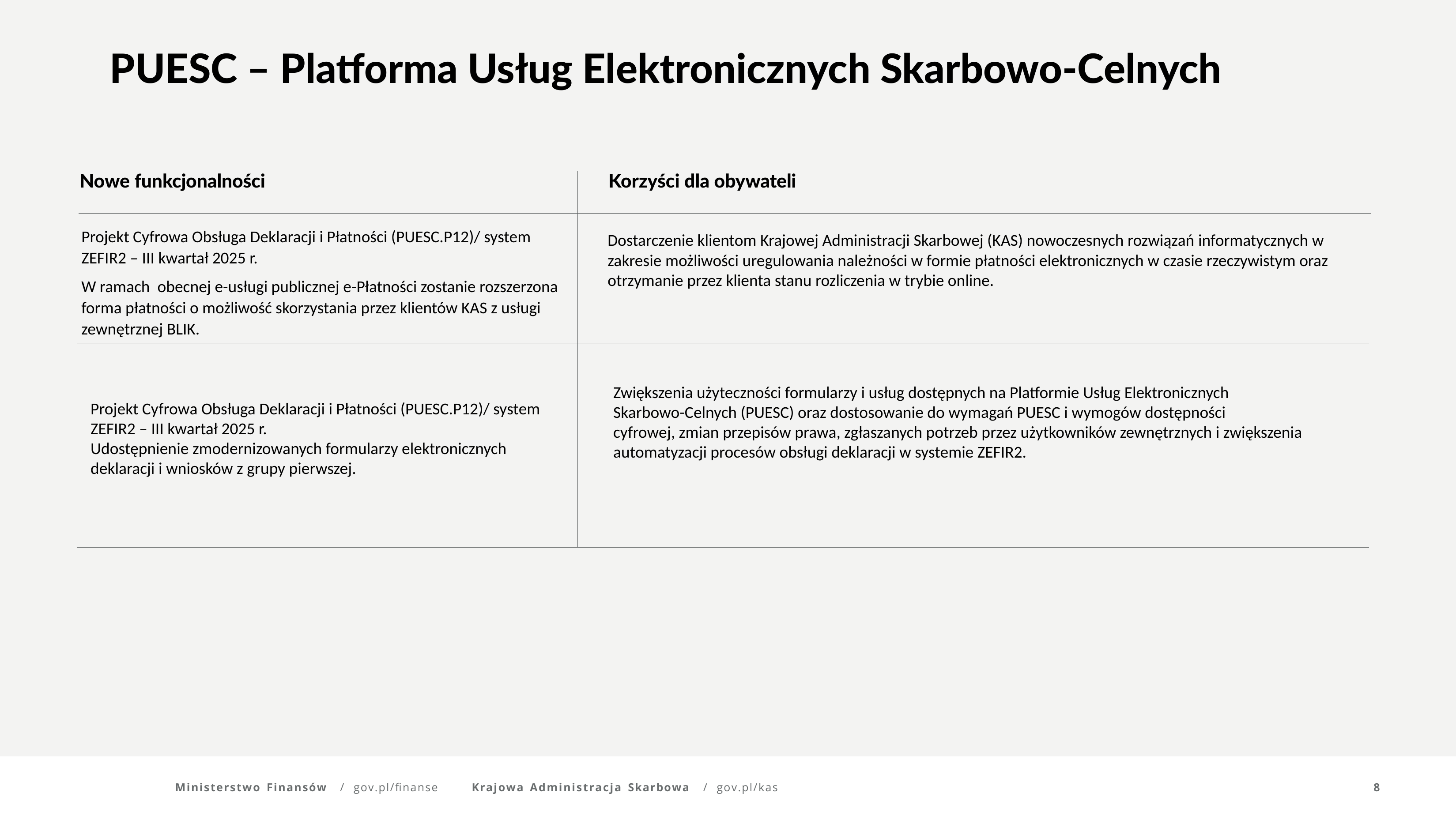

PUESC – Platforma Usług Elektronicznych Skarbowo-Celnych
Nowe funkcjonalności
Korzyści dla obywateli

Projekt Cyfrowa Obsługa Deklaracji i Płatności (PUESC.P12)/ system ZEFIR2 – III kwartał 2025 r.
W ramach  obecnej e-usługi publicznej e-Płatności zostanie rozszerzona forma płatności o możliwość skorzystania przez klientów KAS z usługi zewnętrznej BLIK.
Dostarczenie klientom Krajowej Administracji Skarbowej (KAS) nowoczesnych rozwiązań informatycznych w zakresie możliwości uregulowania należności w formie płatności elektronicznych w czasie rzeczywistym oraz otrzymanie przez klienta stanu rozliczenia w trybie online.

Zwiększenia użyteczności formularzy i usług dostępnych na Platformie Usług Elektronicznych
Skarbowo-Celnych (PUESC) oraz dostosowanie do wymagań PUESC i wymogów dostępności
cyfrowej, zmian przepisów prawa, zgłaszanych potrzeb przez użytkowników zewnętrznych i zwiększenia automatyzacji procesów obsługi deklaracji w systemie ZEFIR2.
Projekt Cyfrowa Obsługa Deklaracji i Płatności (PUESC.P12)/ system ZEFIR2 – III kwartał 2025 r.
Udostępnienie zmodernizowanych formularzy elektronicznych deklaracji i wniosków z grupy pierwszej.

Ministerstwo Finansów	/	gov.pl/finanse
Krajowa Administracja Skarbowa	/	gov.pl/kas
8